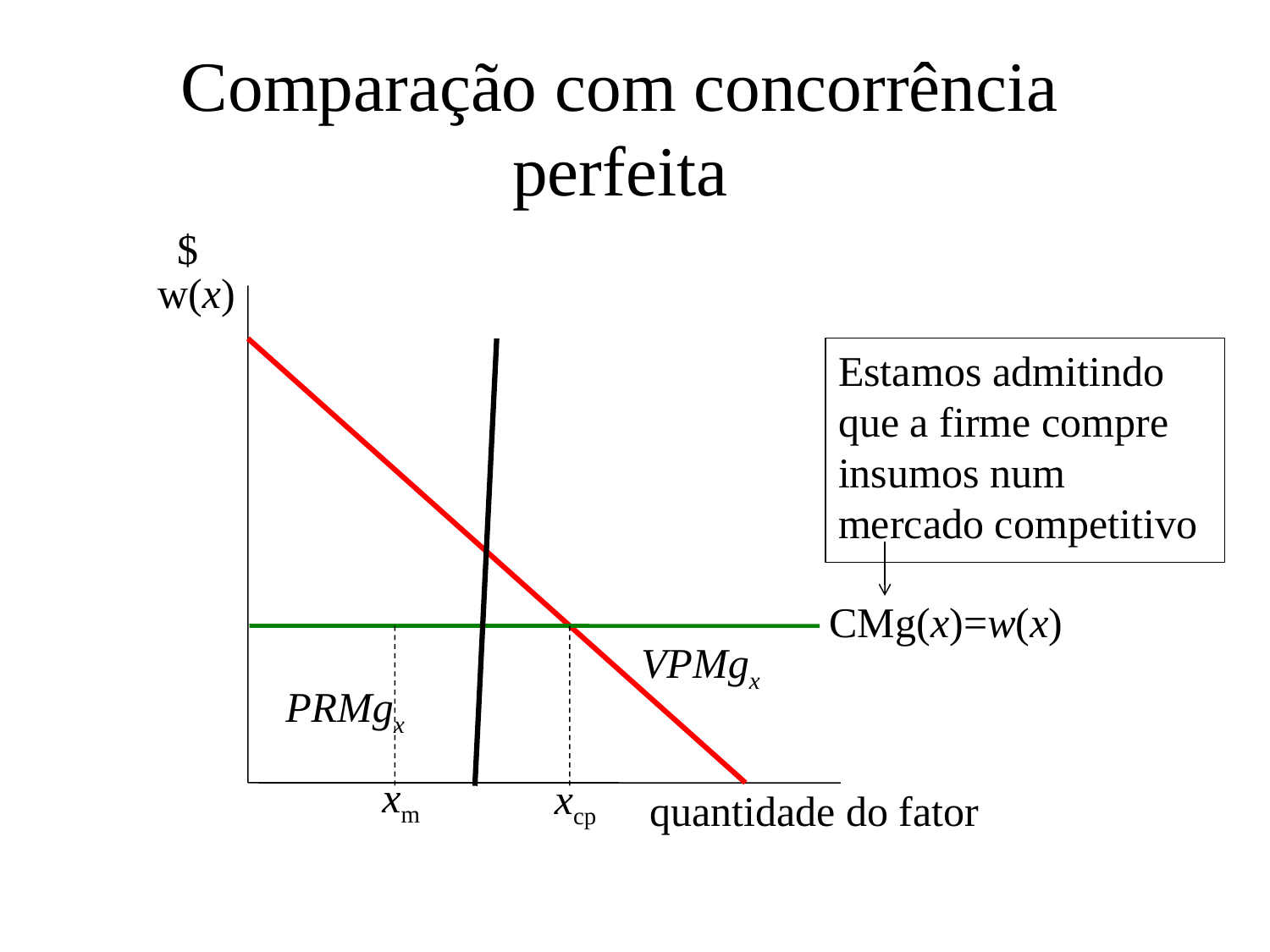

# Comparação com concorrência perfeita
$
w(x)

Estamos admitindo que a firme compre insumos num mercado competitivo

CMg(x)=w(x)

VPMgx
PRMgx
xm
xcp
quantidade do fator